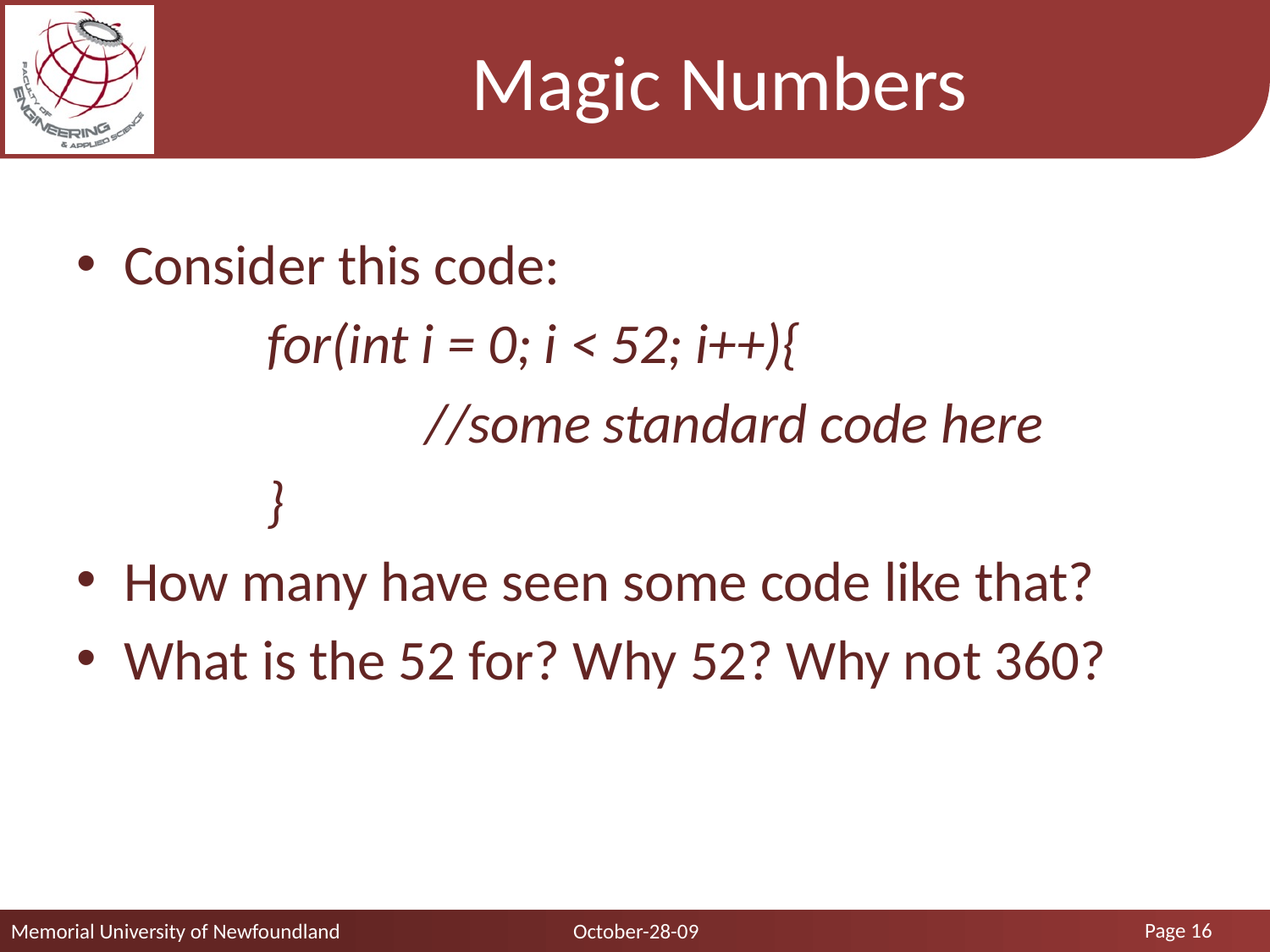

# Magic Numbers
Consider this code:
for(int i = 0; i < 52; i++){
		//some standard code here
}
How many have seen some code like that?
What is the 52 for? Why 52? Why not 360?